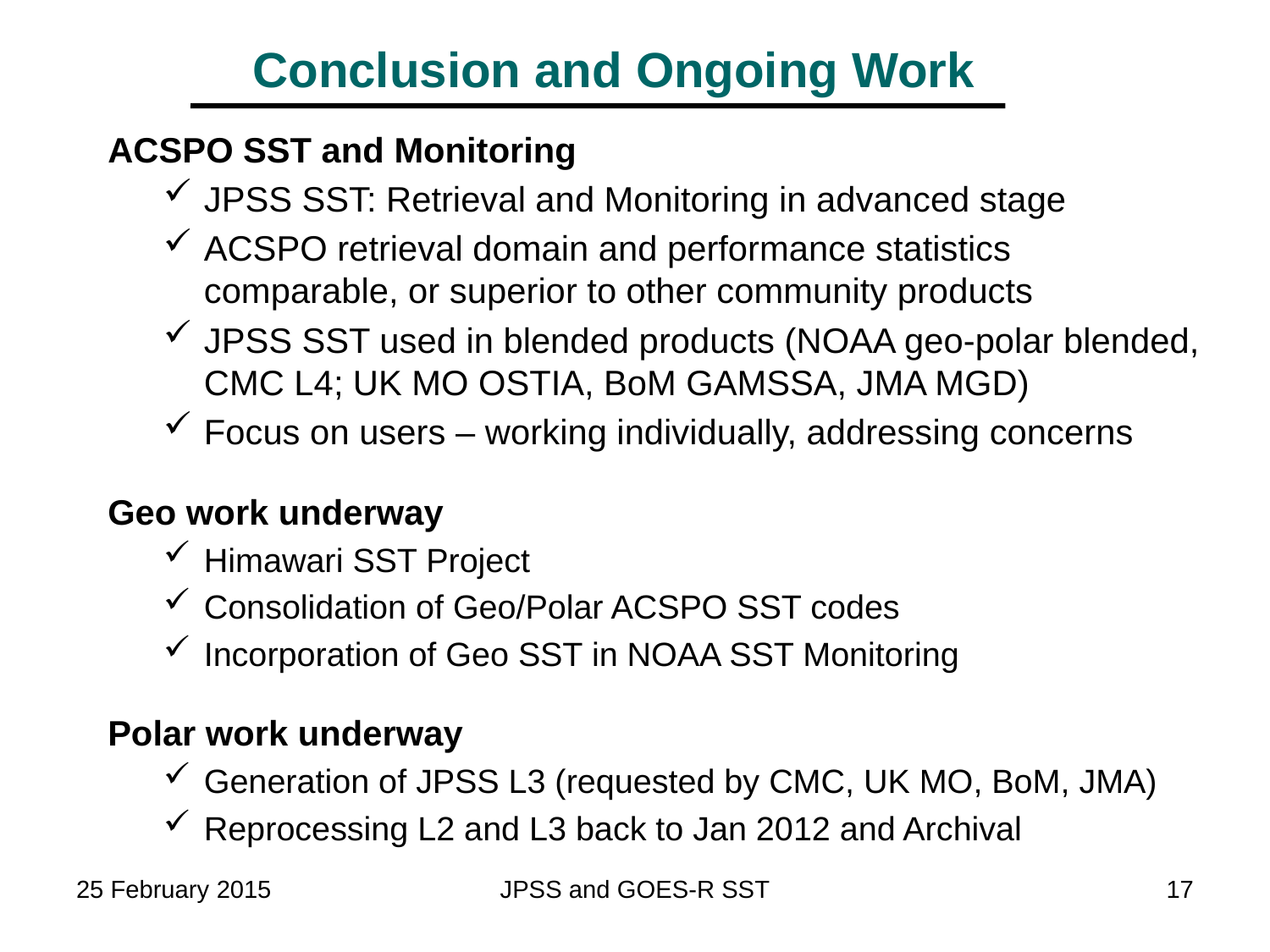

Conclusion and Ongoing Work

ACSPO SST and Monitoring
JPSS SST: Retrieval and Monitoring in advanced stage
ACSPO retrieval domain and performance statistics comparable, or superior to other community products
JPSS SST used in blended products (NOAA geo-polar blended, CMC L4; UK MO OSTIA, BoM GAMSSA, JMA MGD)
Focus on users – working individually, addressing concerns

Geo work underway
Himawari SST Project
Consolidation of Geo/Polar ACSPO SST codes
Incorporation of Geo SST in NOAA SST Monitoring

Polar work underway
Generation of JPSS L3 (requested by CMC, UK MO, BoM, JMA)
Reprocessing L2 and L3 back to Jan 2012 and Archival

25 February 2015
JPSS and GOES-R SST
17